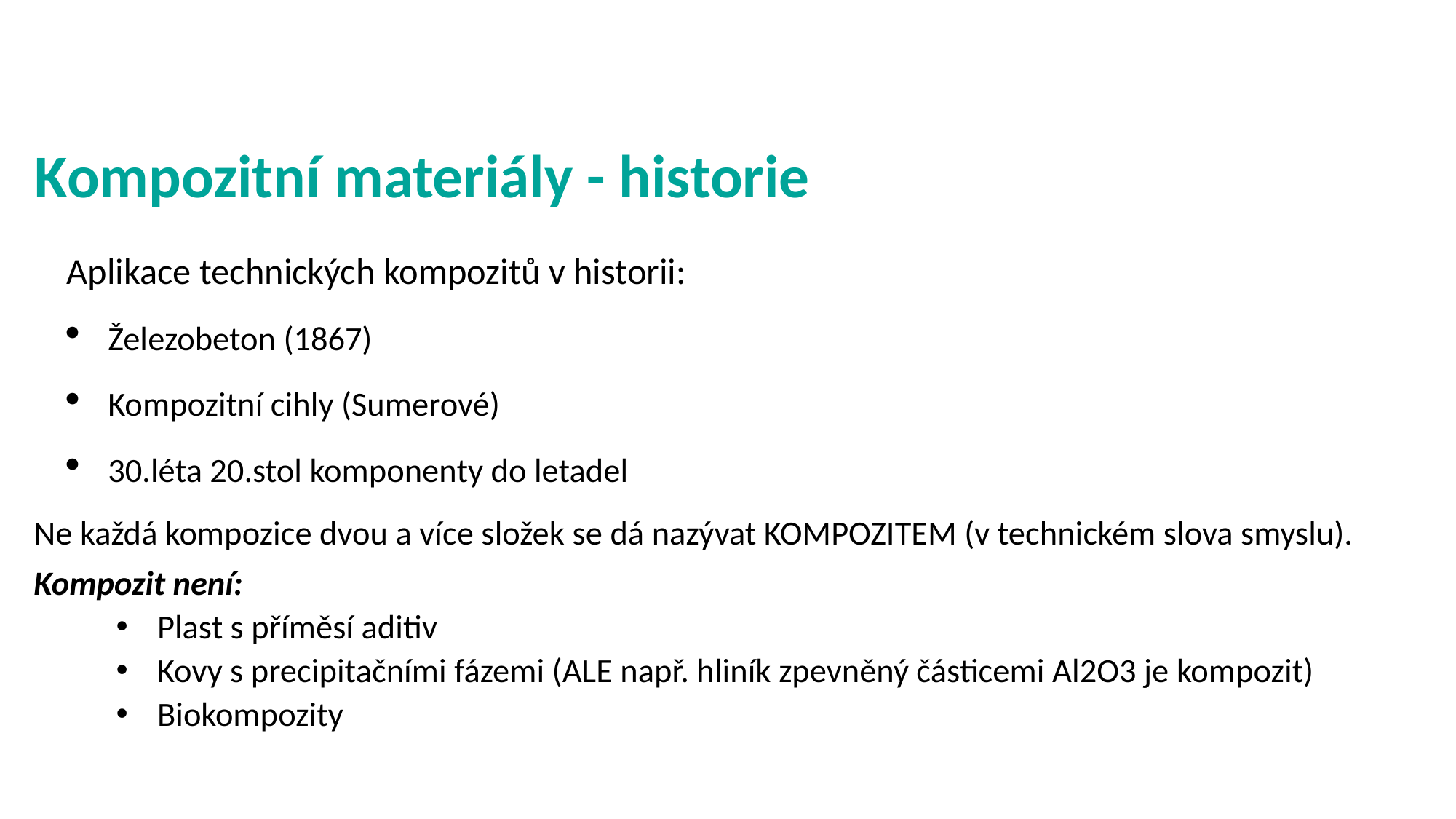

# Kompozitní materiály - historie
Aplikace technických kompozitů v historii:
Železobeton (1867)
Kompozitní cihly (Sumerové)
30.léta 20.stol komponenty do letadel
Ne každá kompozice dvou a více složek se dá nazývat KOMPOZITEM (v technickém slova smyslu).
Kompozit není:
Plast s příměsí aditiv
Kovy s precipitačními fázemi (ALE např. hliník zpevněný částicemi Al2O3 je kompozit)
Biokompozity